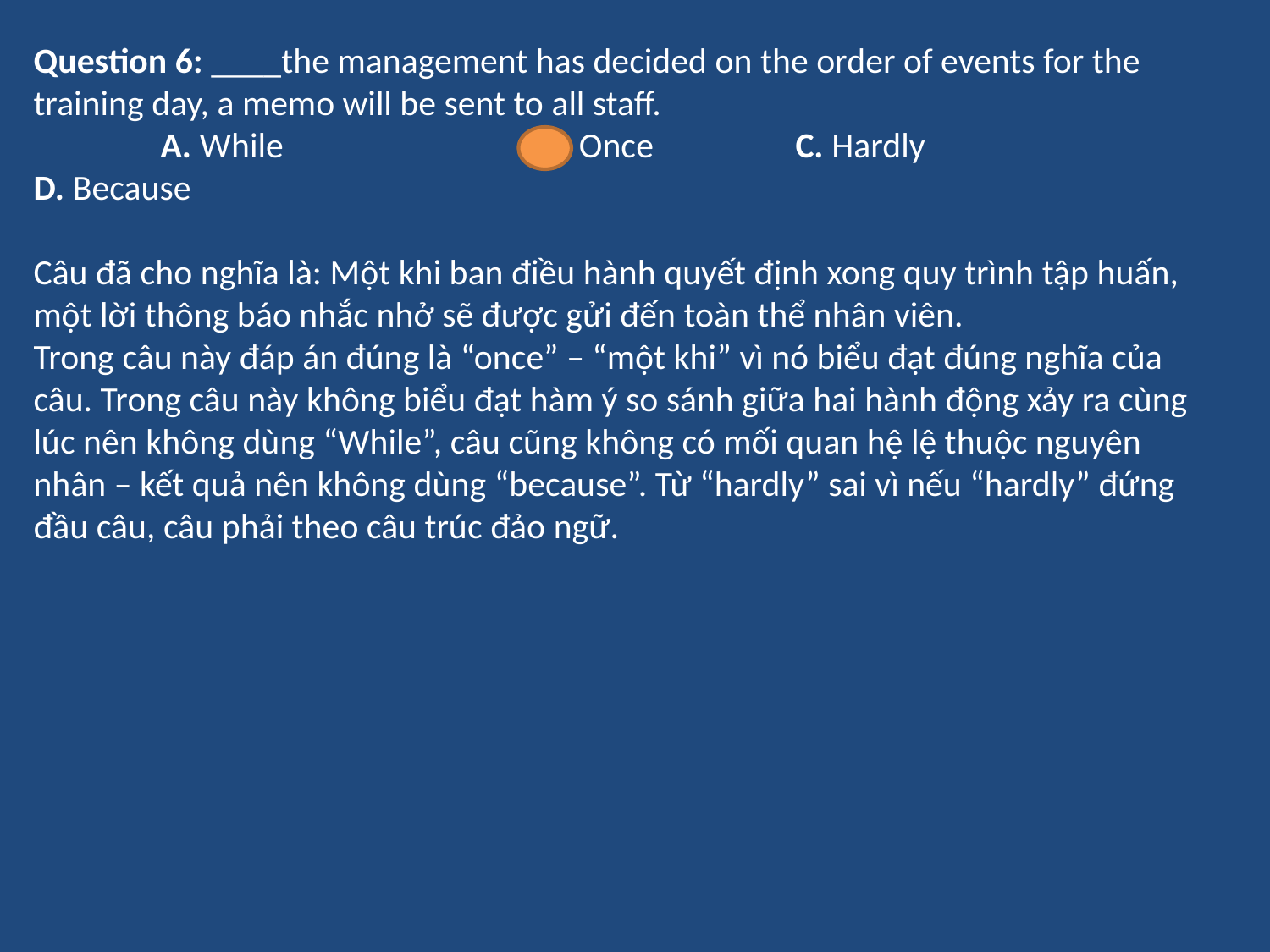

Question 6: ____the management has decided on the order of events for the training day, a memo will be sent to all staff.
	A. While			B. Once	 	C. Hardly	 	D. Because

Câu đã cho nghĩa là: Một khi ban điều hành quyết định xong quy trình tập huấn, một lời thông báo nhắc nhở sẽ được gửi đến toàn thể nhân viên.
Trong câu này đáp án đúng là “once” – “một khi” vì nó biểu đạt đúng nghĩa của câu. Trong câu này không biểu đạt hàm ý so sánh giữa hai hành động xảy ra cùng lúc nên không dùng “While”, câu cũng không có mối quan hệ lệ thuộc nguyên nhân – kết quả nên không dùng “because”. Từ “hardly” sai vì nếu “hardly” đứng đầu câu, câu phải theo câu trúc đảo ngữ.